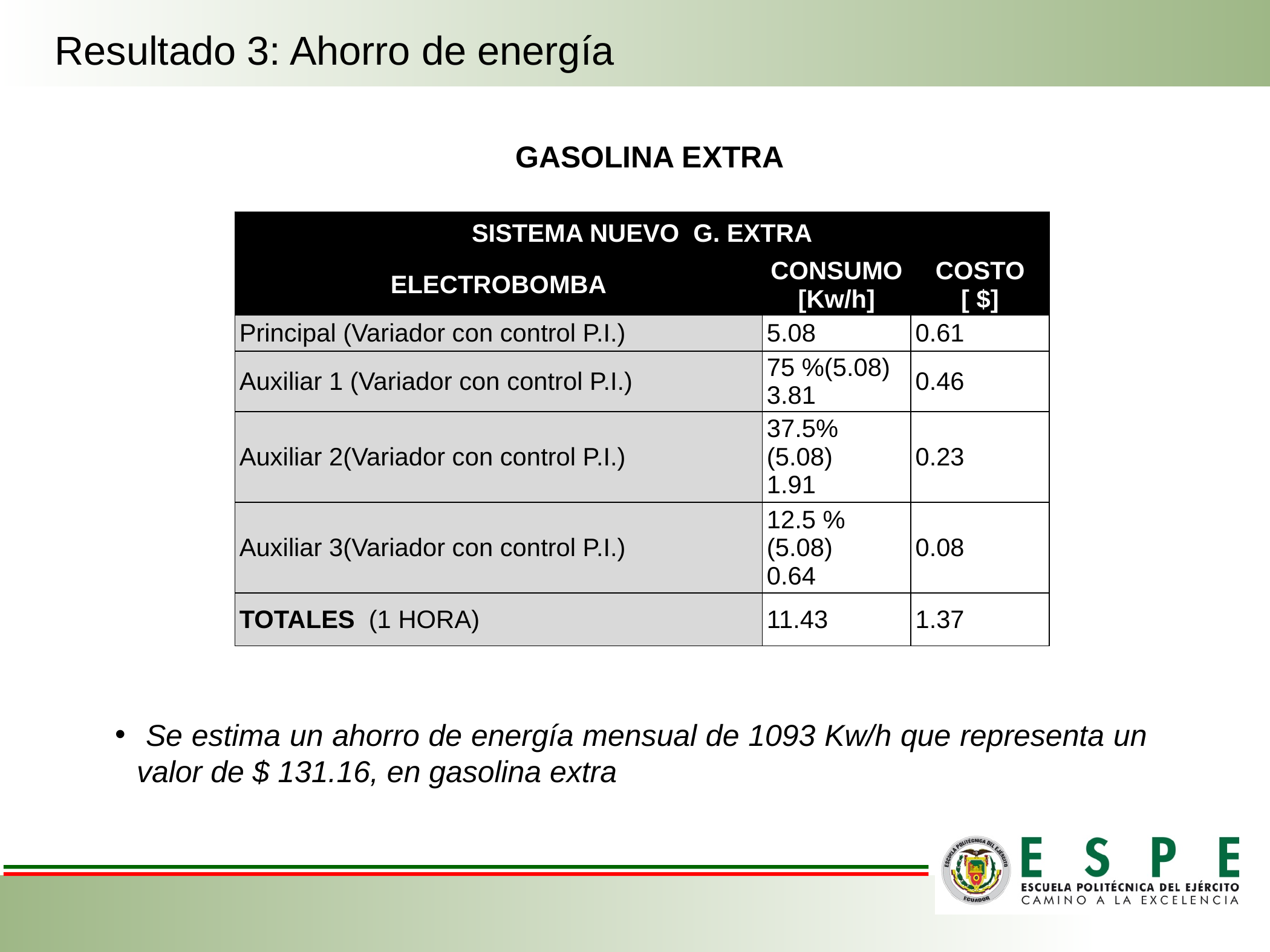

# Resultado 3: Ahorro de energía
GASOLINA EXTRA
| SISTEMA NUEVO G. EXTRA |  |  |
| --- | --- | --- |
| ELECTROBOMBA | CONSUMO [Kw/h] | COSTO [ $] |
| Principal (Variador con control P.I.) | 5.08 | 0.61 |
| Auxiliar 1 (Variador con control P.I.) | 75 %(5.08) 3.81 | 0.46 |
| Auxiliar 2(Variador con control P.I.) | 37.5% (5.08) 1.91 | 0.23 |
| Auxiliar 3(Variador con control P.I.) | 12.5 % (5.08) 0.64 | 0.08 |
| TOTALES (1 HORA) | 11.43 | 1.37 |
 Se estima un ahorro de energía mensual de 1093 Kw/h que representa un valor de $ 131.16, en gasolina extra